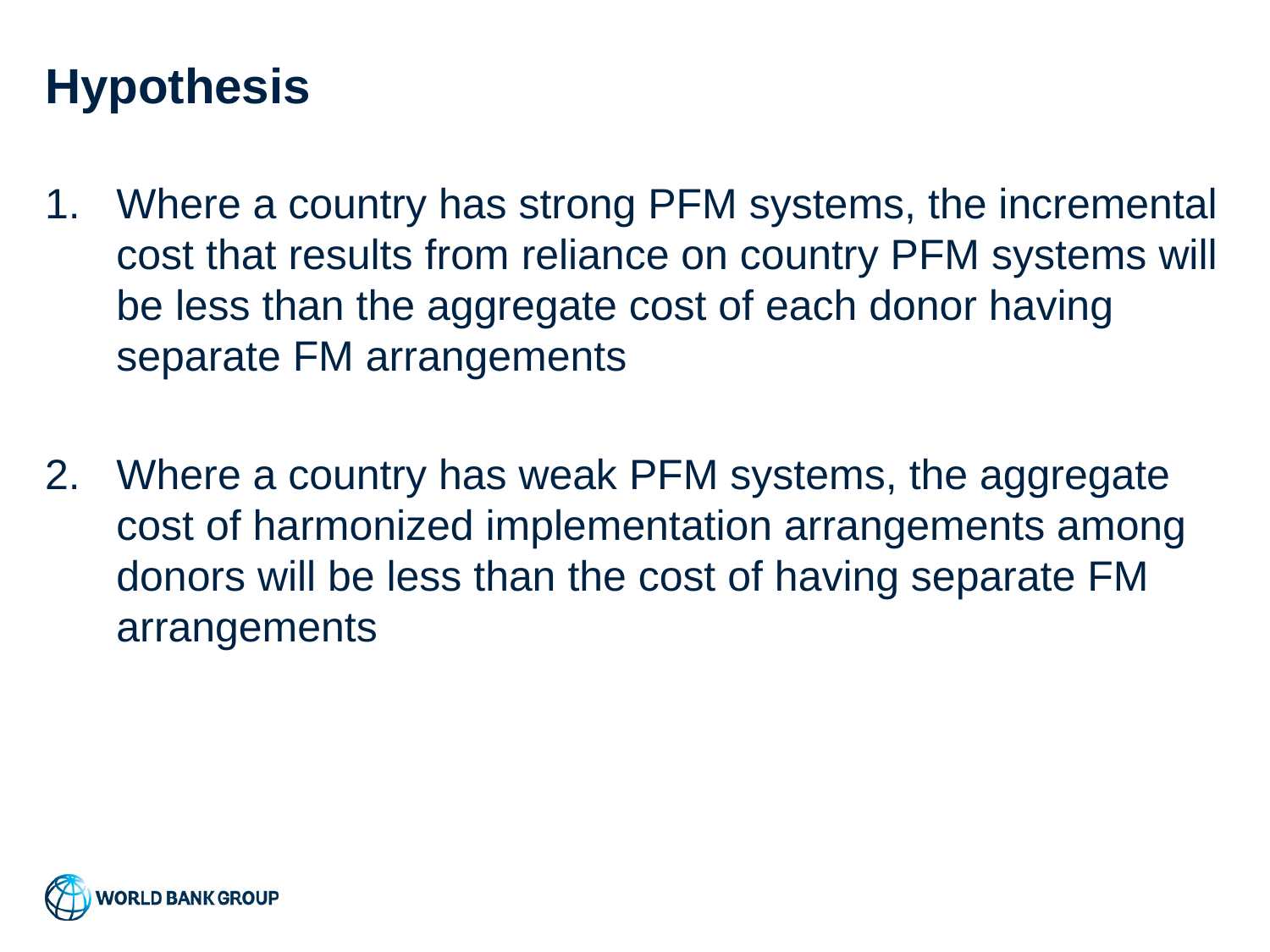

# Hypothesis
Where a country has strong PFM systems, the incremental cost that results from reliance on country PFM systems will be less than the aggregate cost of each donor having separate FM arrangements

Where a country has weak PFM systems, the aggregate cost of harmonized implementation arrangements among donors will be less than the cost of having separate FM arrangements